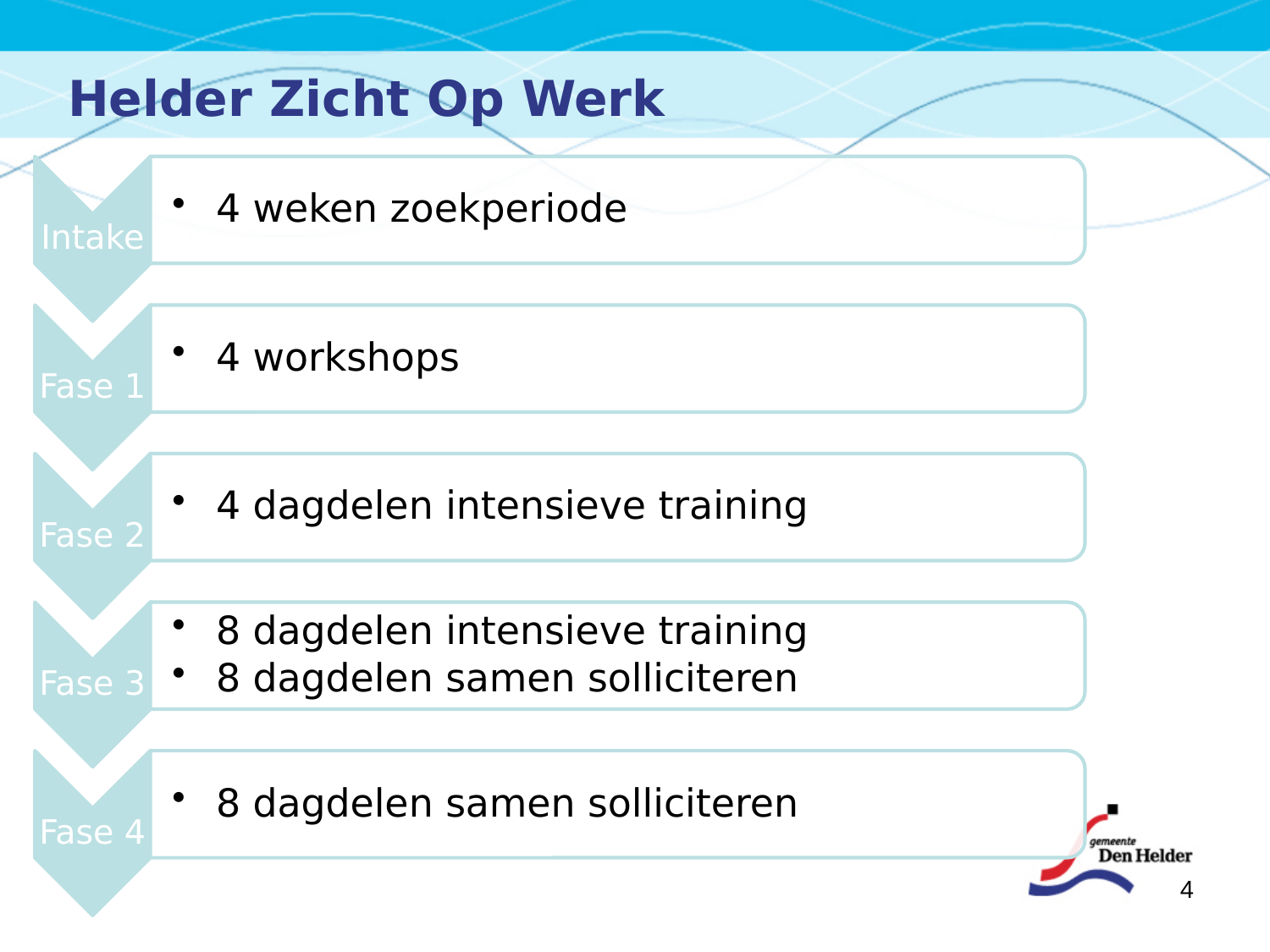

# Helder Zicht Op Werk
Intake
 4 weken zoekperiode
Fase 1
 4 workshops
Fase 2
 4 dagdelen intensieve training
Fase 3
 8 dagdelen intensieve training
 8 dagdelen samen solliciteren
Fase 4
 8 dagdelen samen solliciteren
4